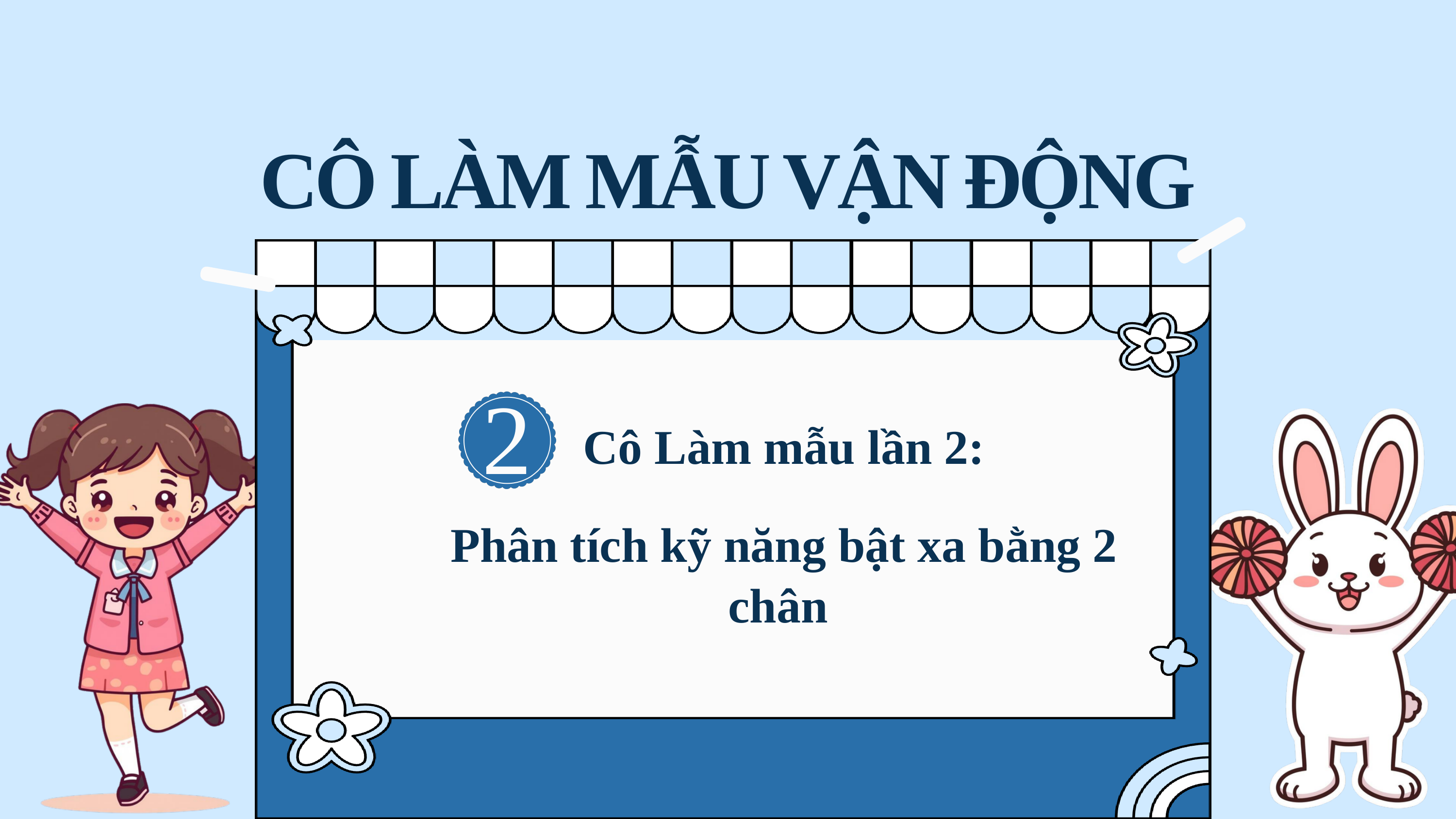

CÔ LÀM MẪU VẬN ĐỘNG

2

Cô Làm mẫu lần 2:

Phân tích kỹ năng bật xa bằng 2 chân